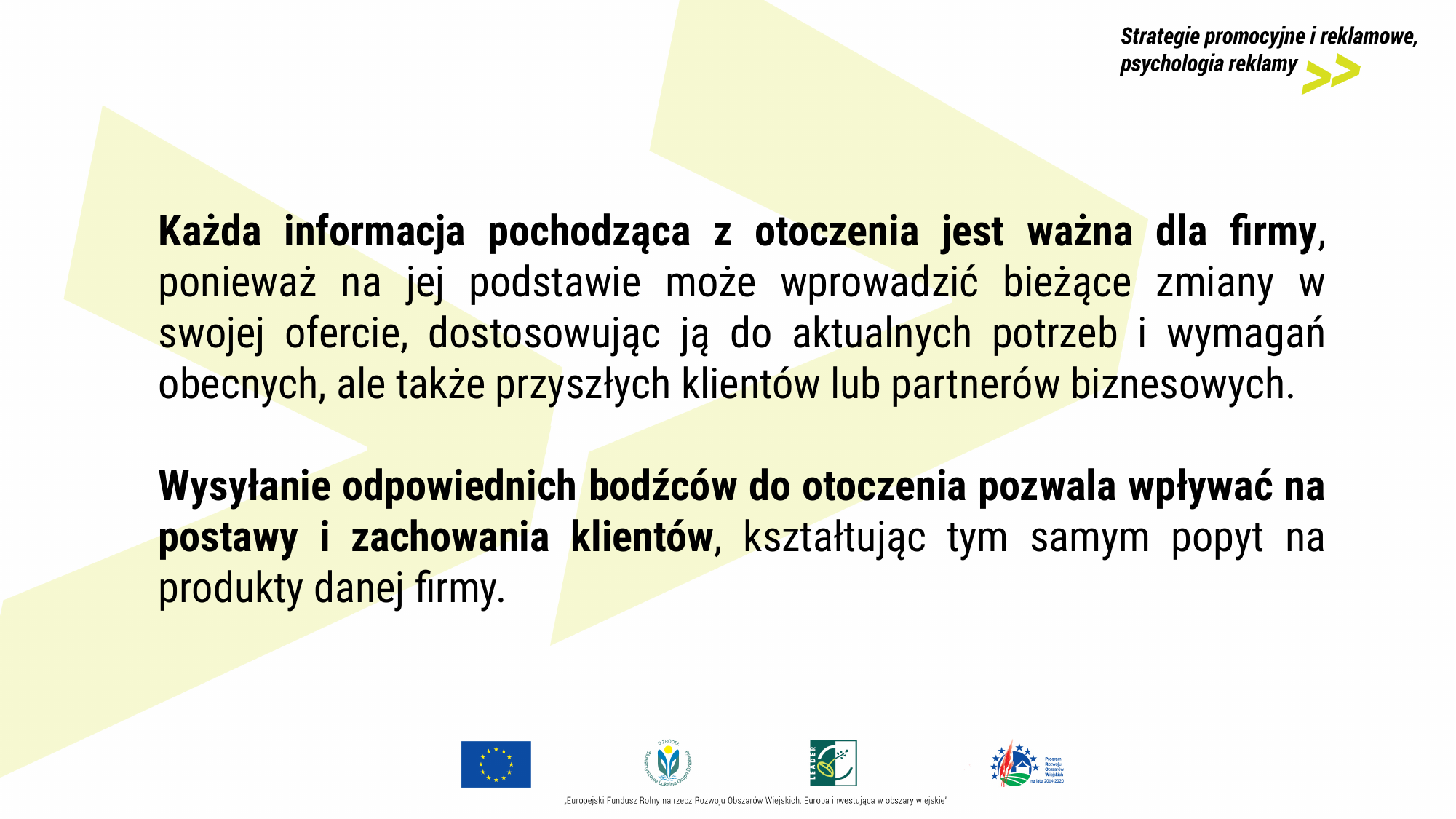

Każda informacja pochodząca z otoczenia jest ważna dla firmy, ponieważ na jej podstawie może wprowadzić bieżące zmiany w swojej ofercie, dostosowując ją do aktualnych potrzeb i wymagań obecnych, ale także przyszłych klientów lub partnerów biznesowych.

Wysyłanie odpowiednich bodźców do otoczenia pozwala wpływać na postawy i zachowania klientów, kształtując tym samym popyt na produkty danej firmy.